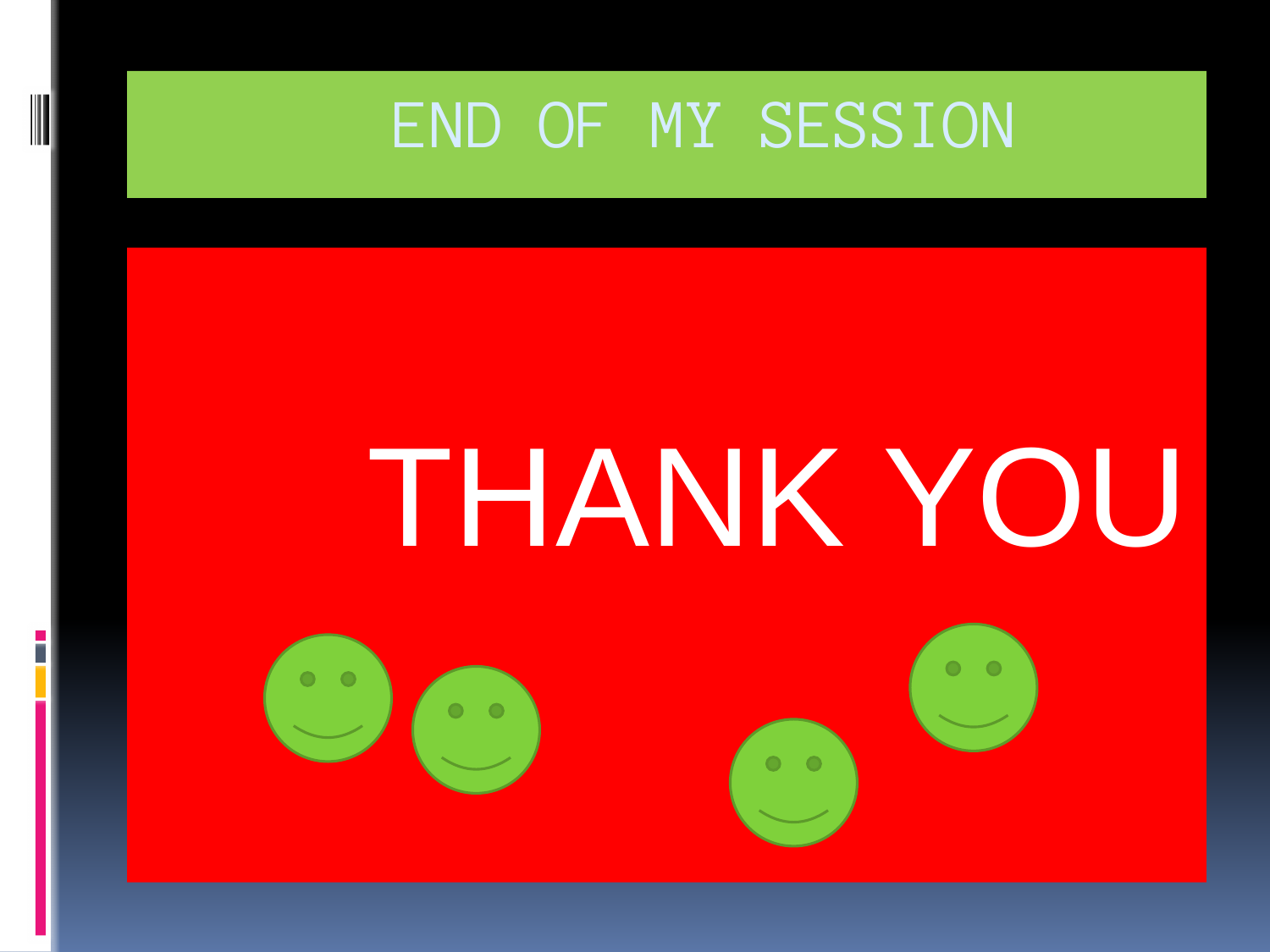

# END OF MY SESSION

		   THANK YOU